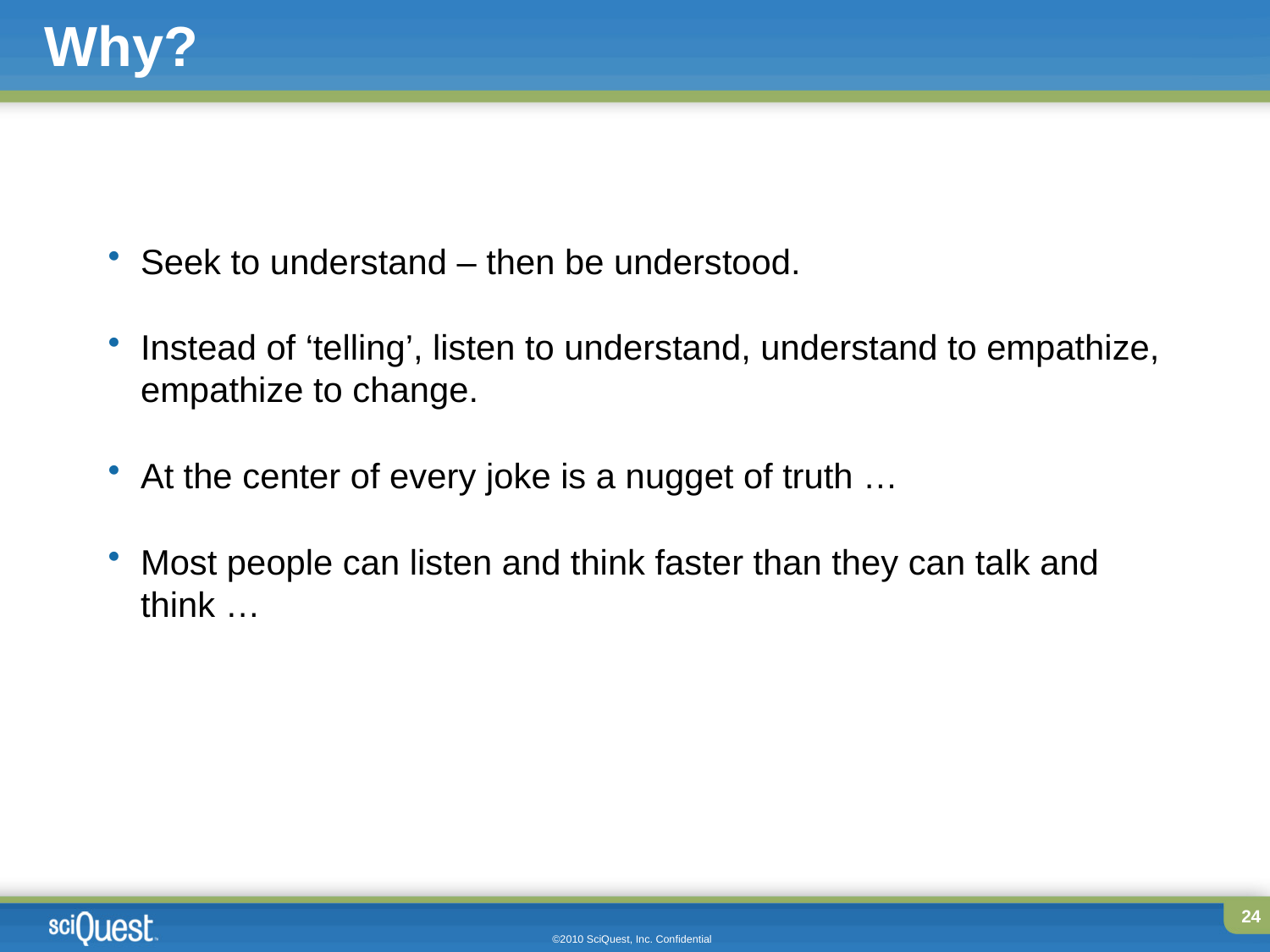

# Why?
Seek to understand – then be understood.

Instead of ‘telling’, listen to understand, understand to empathize, empathize to change.

At the center of every joke is a nugget of truth …

Most people can listen and think faster than they can talk and think …